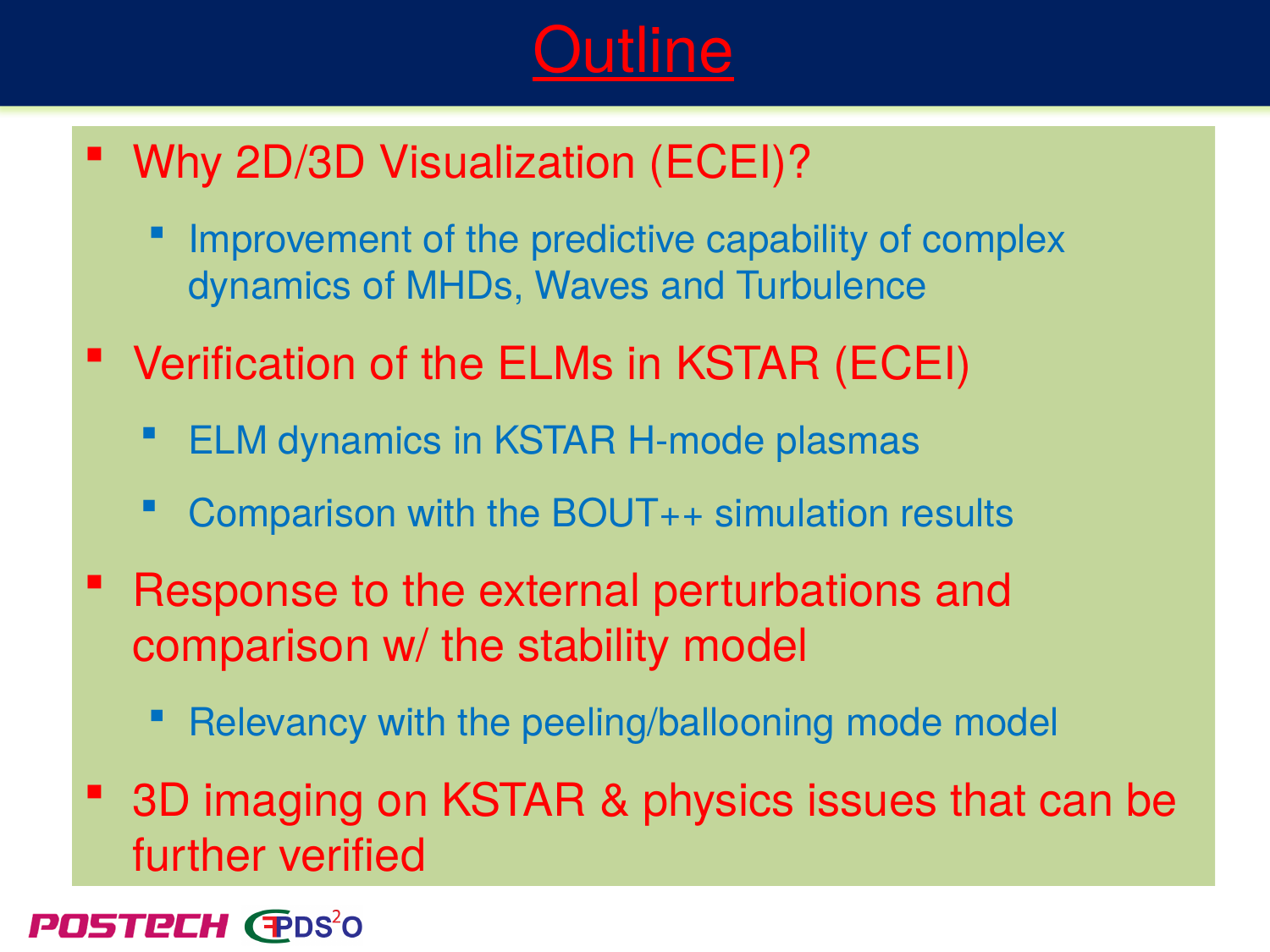

# Outline
Why 2D/3D Visualization (ECEI)?
Improvement of the predictive capability of complex dynamics of MHDs, Waves and Turbulence
Verification of the ELMs in KSTAR (ECEI)
ELM dynamics in KSTAR H-mode plasmas
Comparison with the BOUT++ simulation results
Response to the external perturbations and comparison w/ the stability model
Relevancy with the peeling/ballooning mode model
3D imaging on KSTAR & physics issues that can be further verified